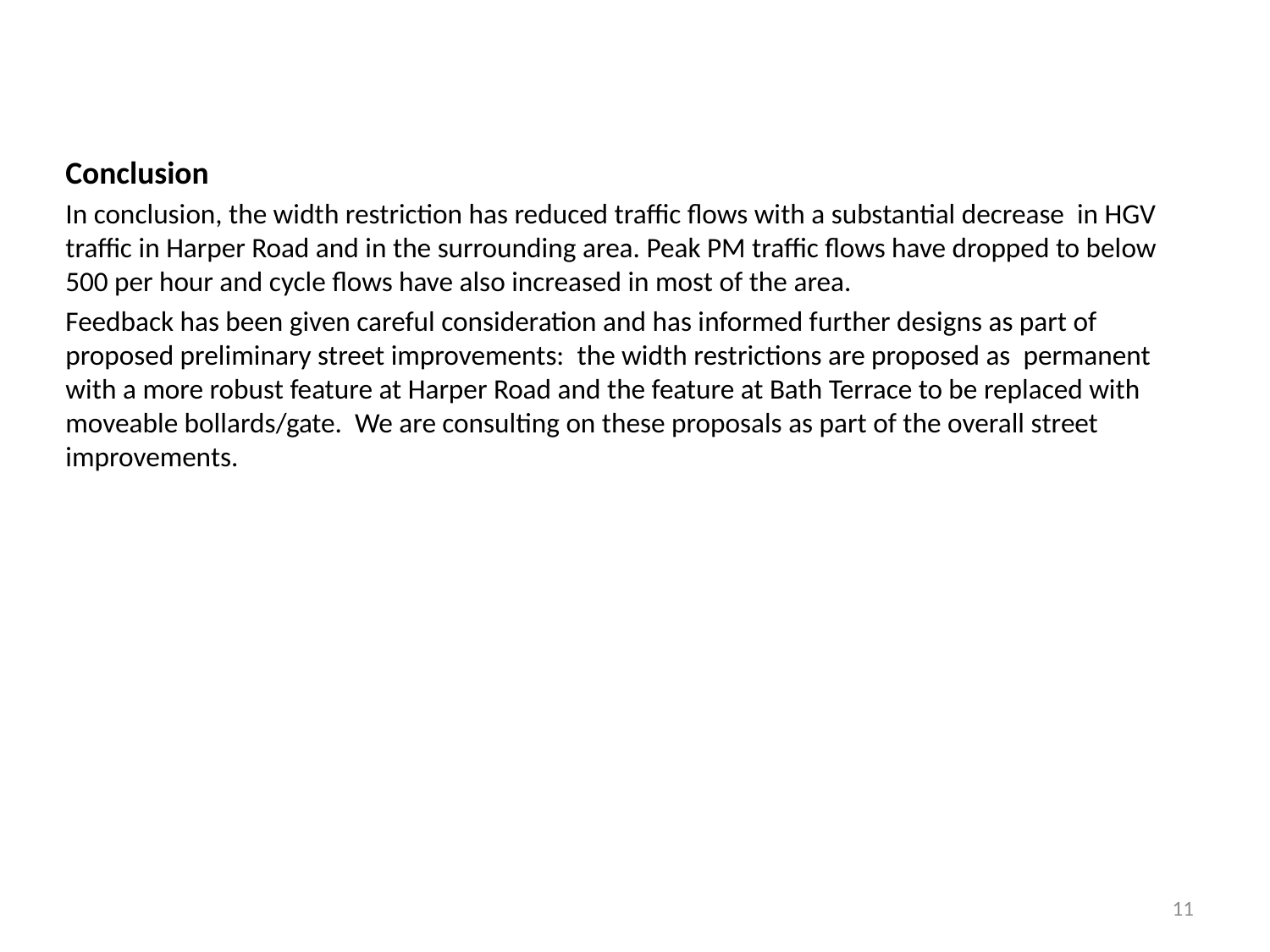

#

Conclusion
In conclusion, the width restriction has reduced traffic flows with a substantial decrease  in HGV traffic in Harper Road and in the surrounding area. Peak PM traffic flows have dropped to below 500 per hour and cycle flows have also increased in most of the area.
Feedback has been given careful consideration and has informed further designs as part of proposed preliminary street improvements:  the width restrictions are proposed as  permanent with a more robust feature at Harper Road and the feature at Bath Terrace to be replaced with moveable bollards/gate.  We are consulting on these proposals as part of the overall street improvements.

11